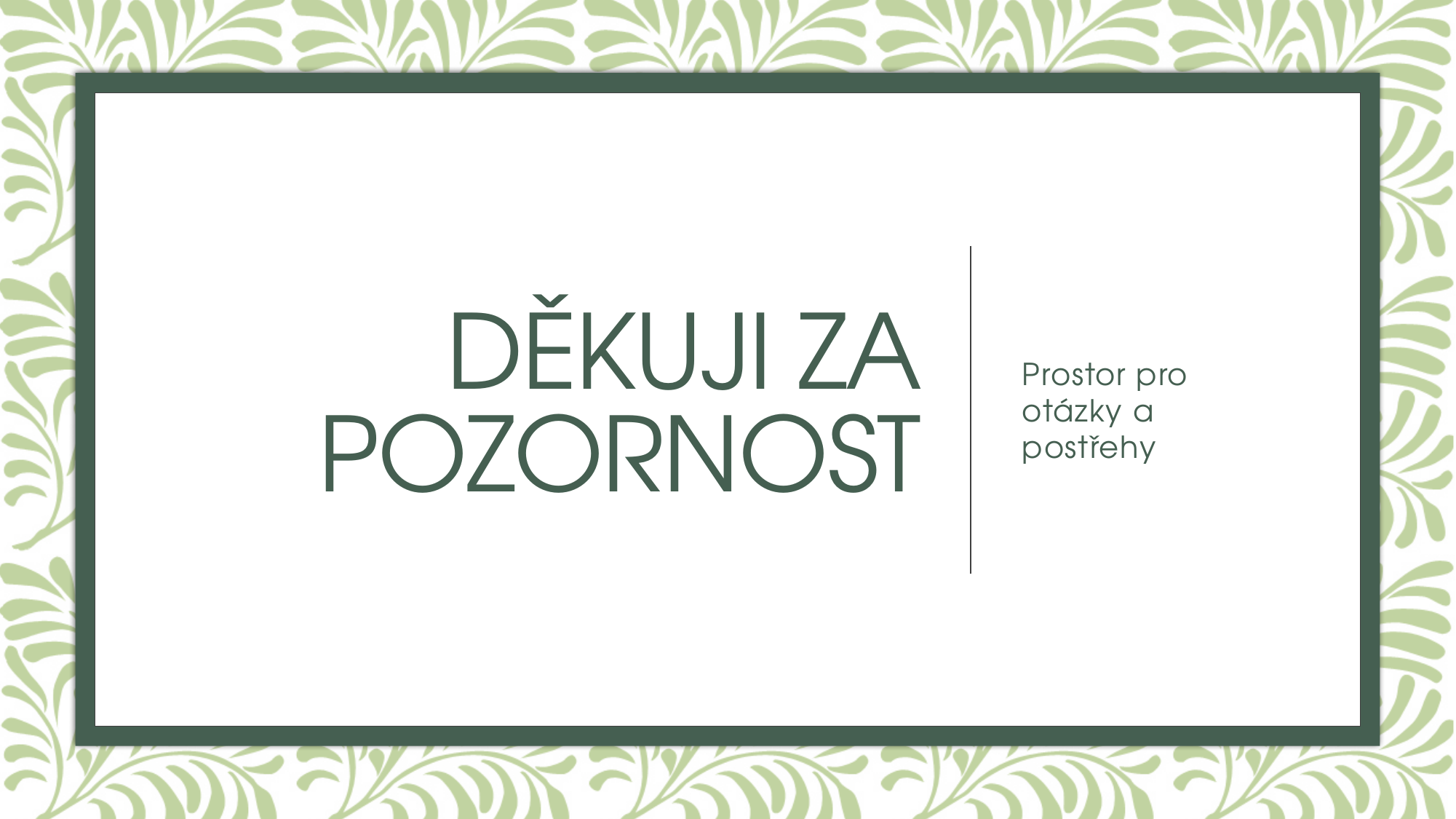

# Děkuji za pozornost
Prostor pro otázky a postřehy